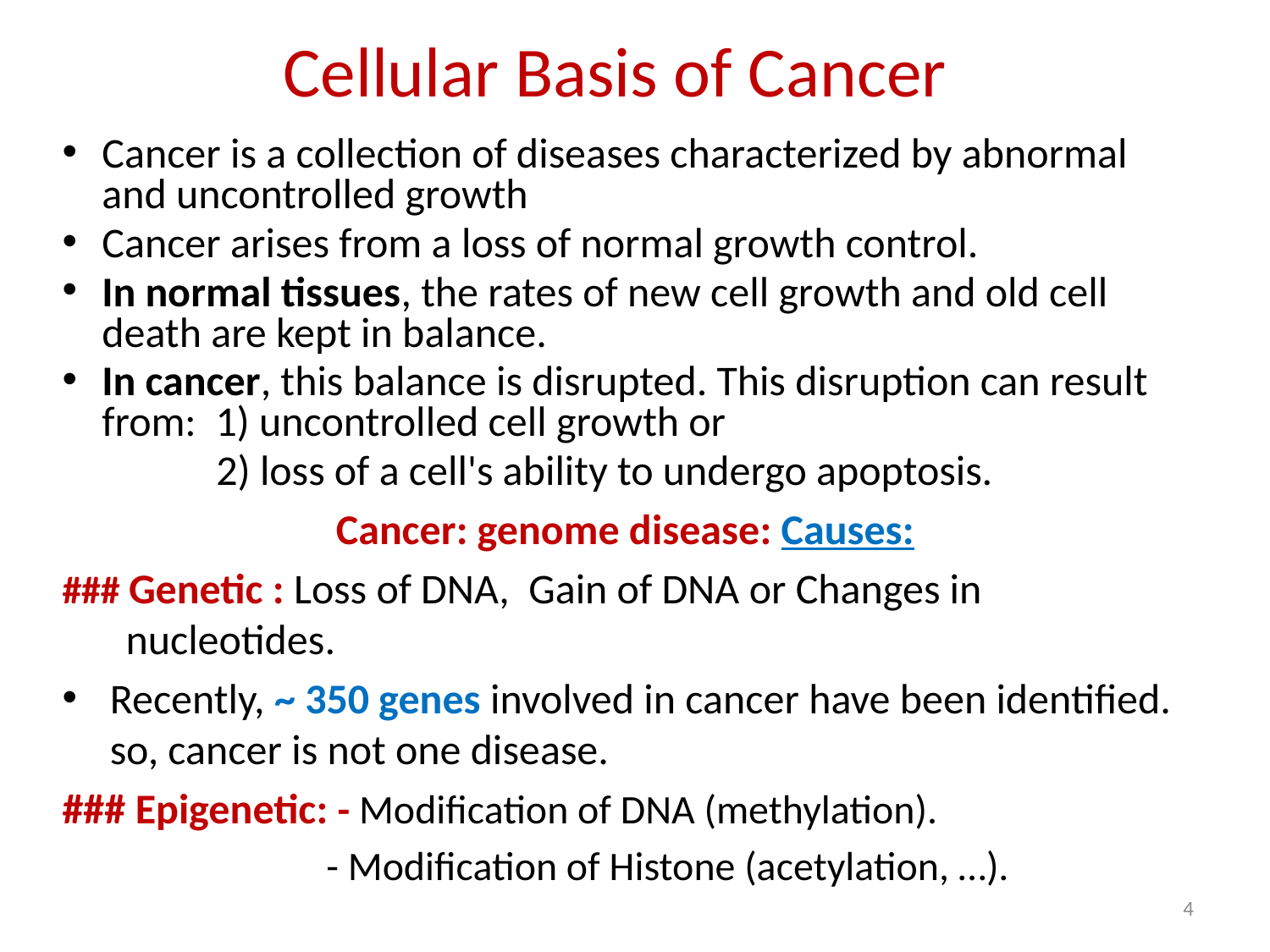

# Cellular Basis of Cancer
Cancer is a collection of diseases characterized by abnormal and uncontrolled growth
Cancer arises from a loss of normal growth control.
In normal tissues, the rates of new cell growth and old cell death are kept in balance.
In cancer, this balance is disrupted. This disruption can result from:  1) uncontrolled cell growth or
	            2) loss of a cell's ability to undergo apoptosis.
Cancer: genome disease: Causes:
### Genetic : Loss of DNA,  Gain of DNA or Changes in nucleotides.
Recently, ~ 350 genes involved in cancer have been identified. so, cancer is not one disease.
### Epigenetic: - Modification of DNA (methylation).
                             - Modification of Histone (acetylation, …).
4